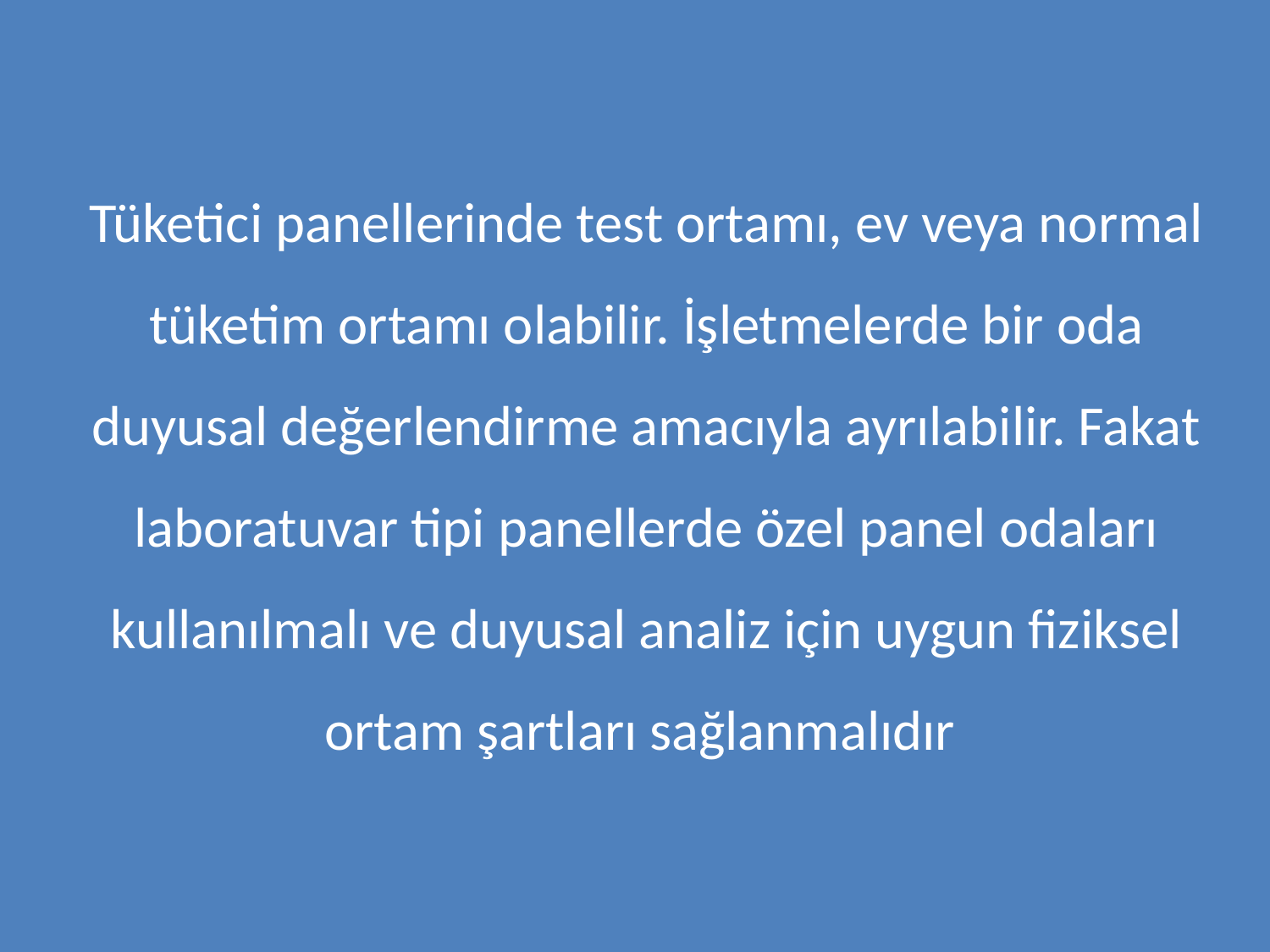

Tüketici panellerinde test ortamı, ev veya normal tüketim ortamı olabilir. İşletmelerde bir oda duyusal değerlendirme amacıyla ayrılabilir. Fakat laboratuvar tipi panellerde özel panel odaları kullanılmalı ve duyusal analiz için uygun fiziksel ortam şartları sağlanmalıdır